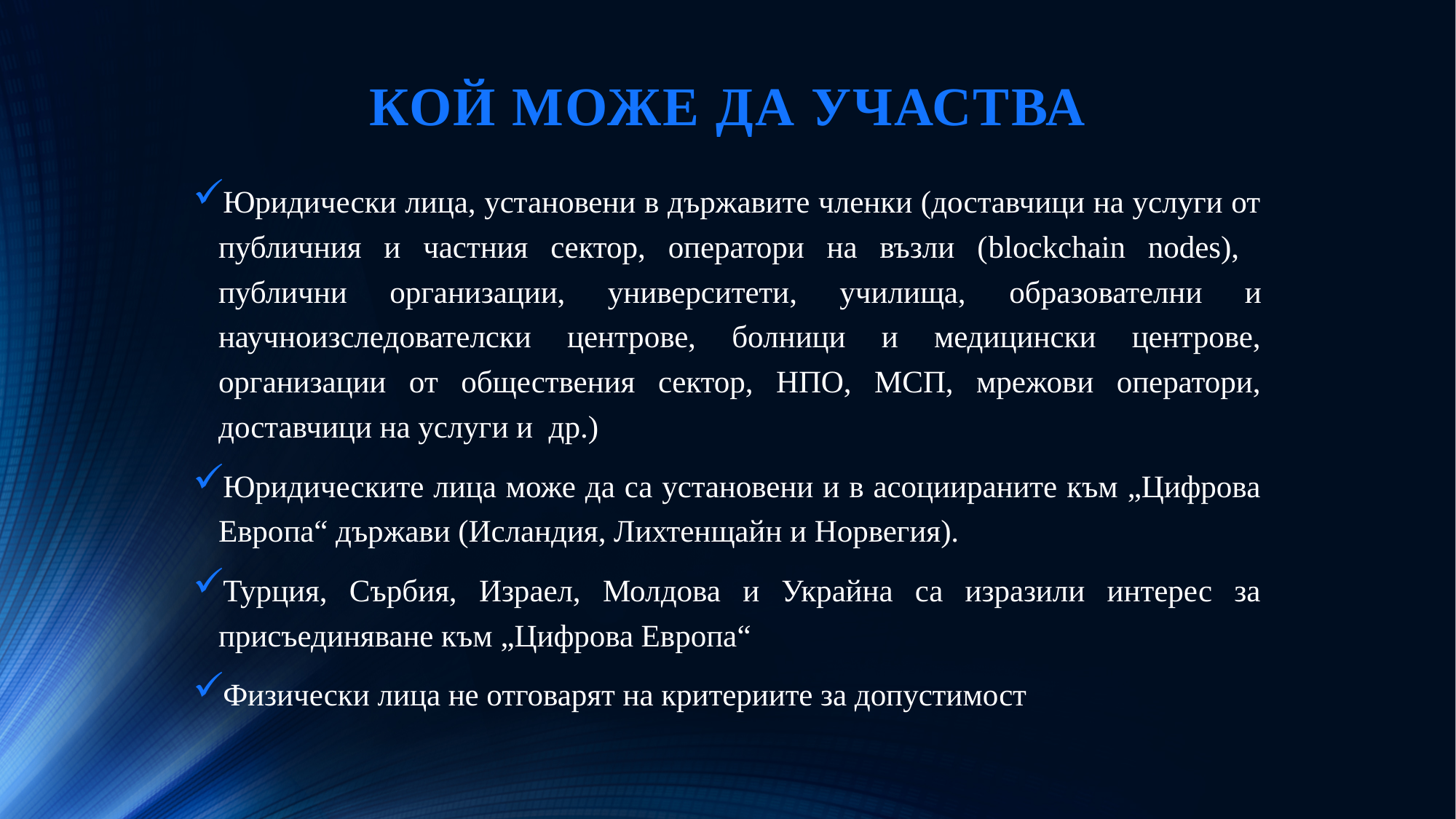

# КОЙ МОЖЕ ДА УЧАСТВА
Юридически лица, установени в държавите членки (доставчици на услуги от публичния и частния сектор, оператори на възли (blockchain nodes),  публични организации, университети, училища, образователни и научноизследователски центрове, болници и медицински центрове, организации от обществения сектор, НПО, МСП, мрежови оператори, доставчици на услуги и  др.)
Юридическите лица може да са установени и в асоциираните към „Цифрова Европа“ държави (Исландия, Лихтенщайн и Норвегия).
Турция, Сърбия, Израел, Молдова и Украйна са изразили интерес за присъединяване към „Цифрова Европа“
Физически лица не отговарят на критериите за допустимост